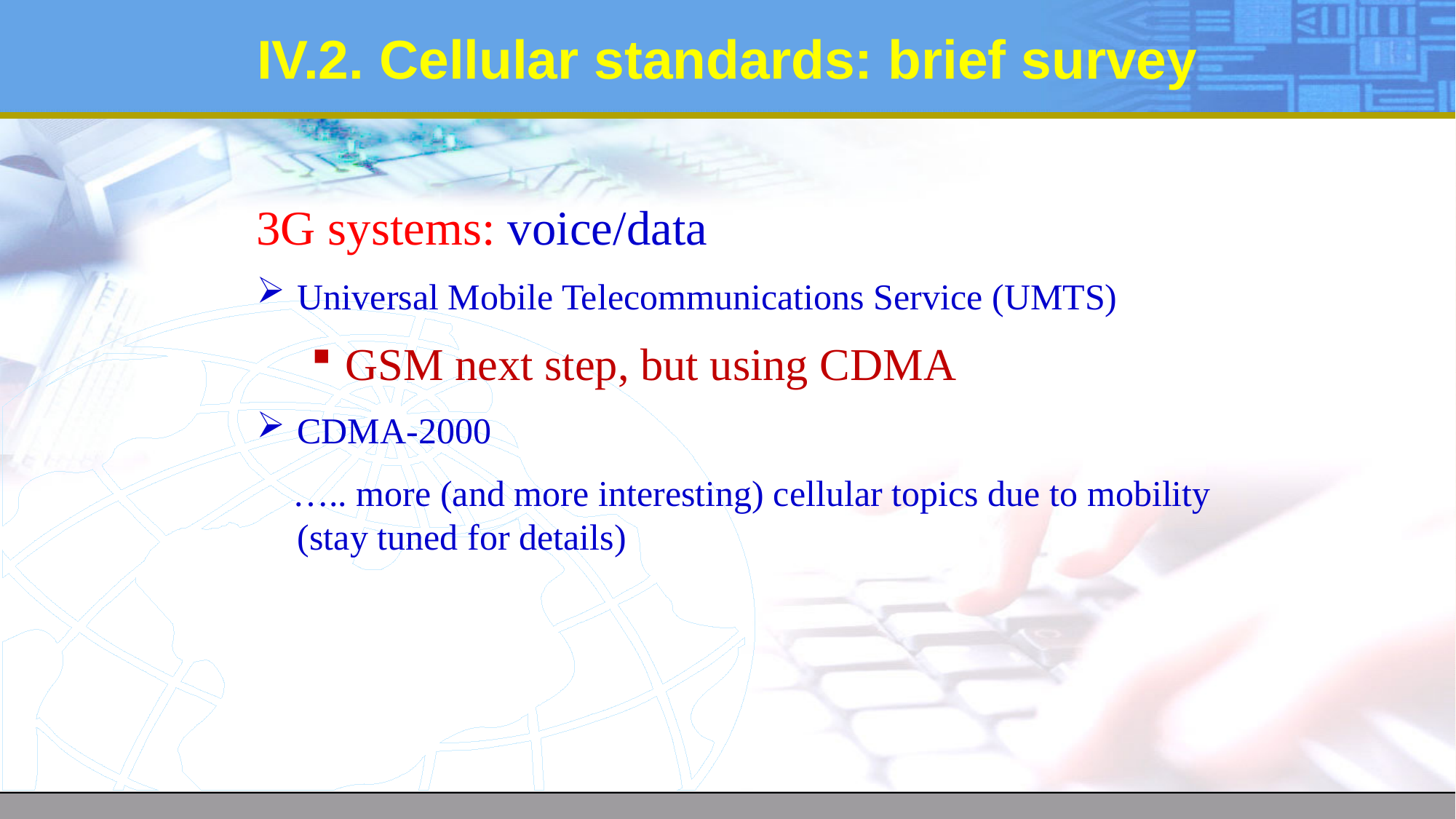

# IV.2. Cellular standards: brief survey
3G systems: voice/data
Universal Mobile Telecommunications Service (UMTS)
GSM next step, but using CDMA
CDMA-2000
    ….. more (and more interesting) cellular topics due to mobility (stay tuned for details)